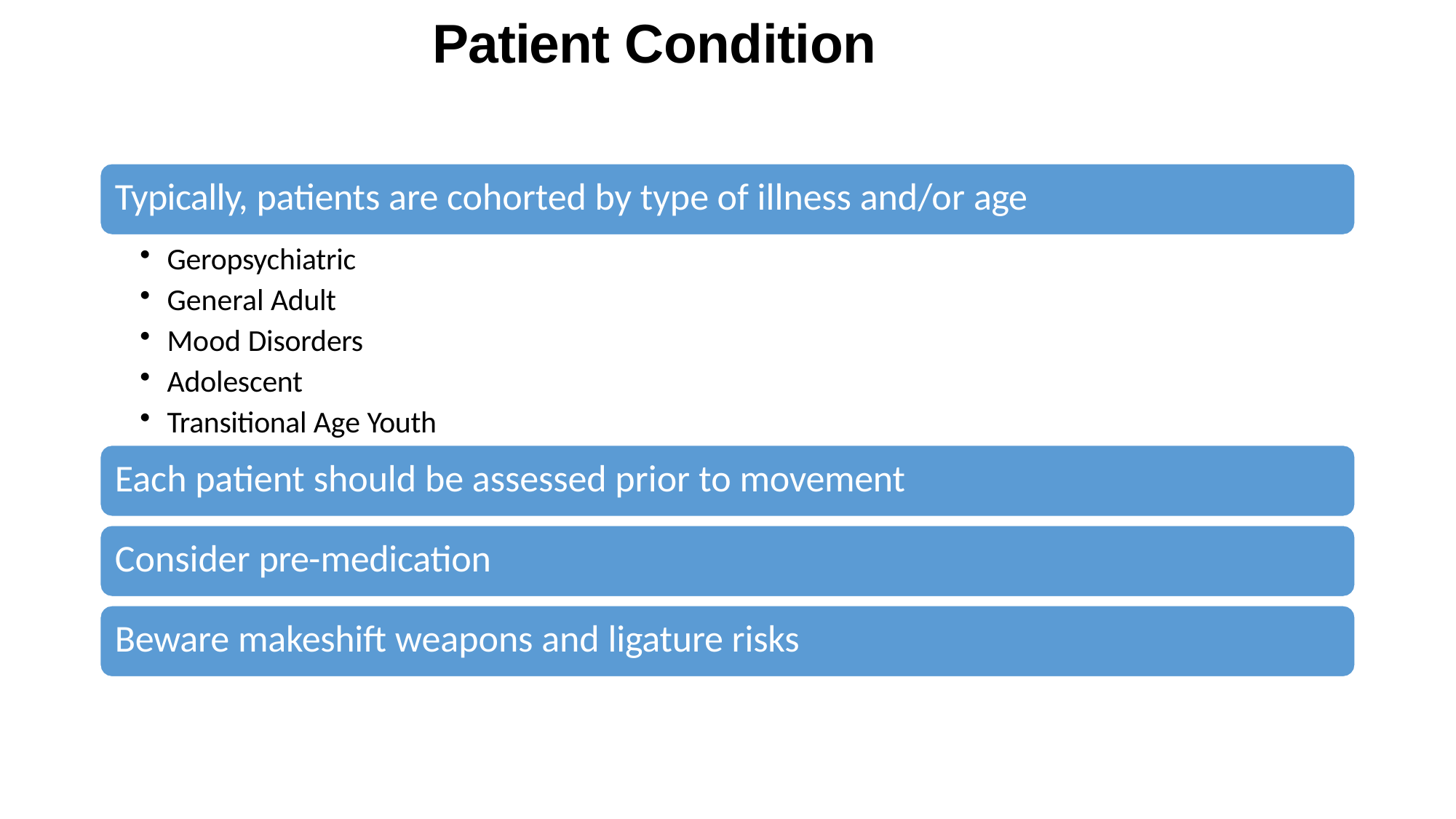

# Patient Condition

Typically, patients are cohorted by type of illness and/or age
Geropsychiatric
General Adult
Mood Disorders
Adolescent
Transitional Age Youth
Each patient should be assessed prior to movement
Consider pre-medication
Beware makeshift weapons and ligature risks